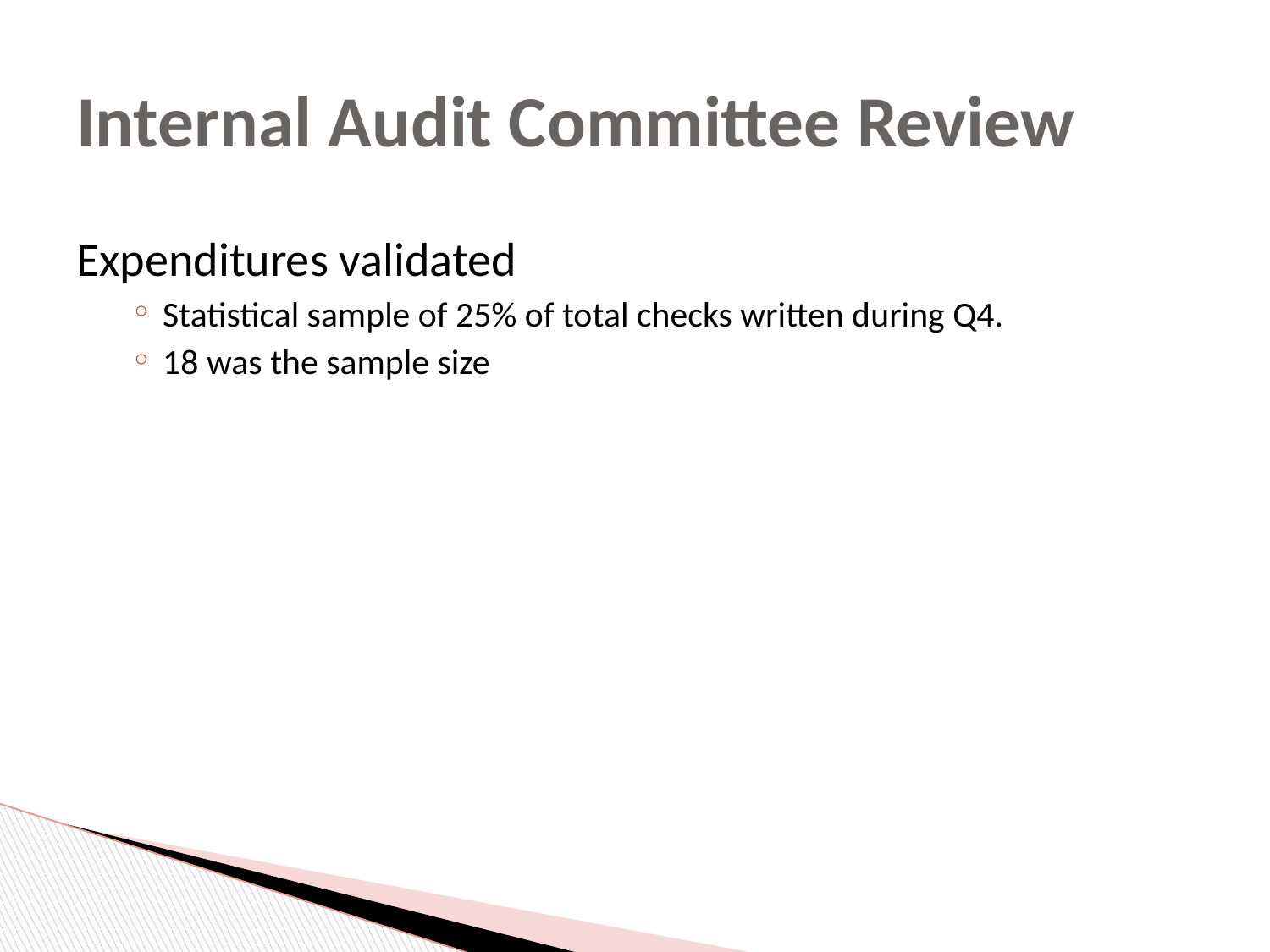

# Internal Audit Committee Review
Expenditures validated
Statistical sample of 25% of total checks written during Q4.
18 was the sample size